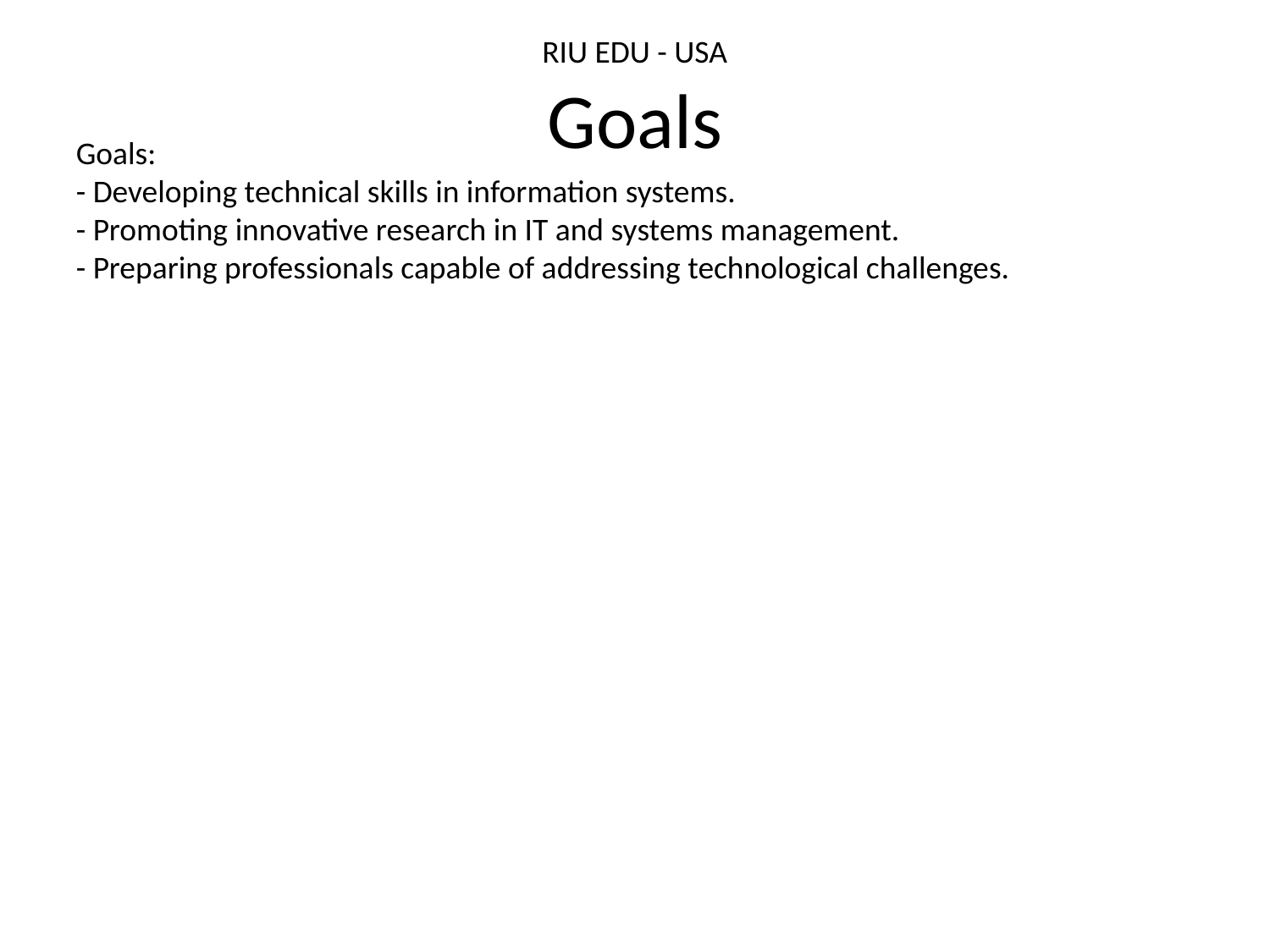

RIU EDU - USA
# Goals
Goals:
- Developing technical skills in information systems.
- Promoting innovative research in IT and systems management.
- Preparing professionals capable of addressing technological challenges.